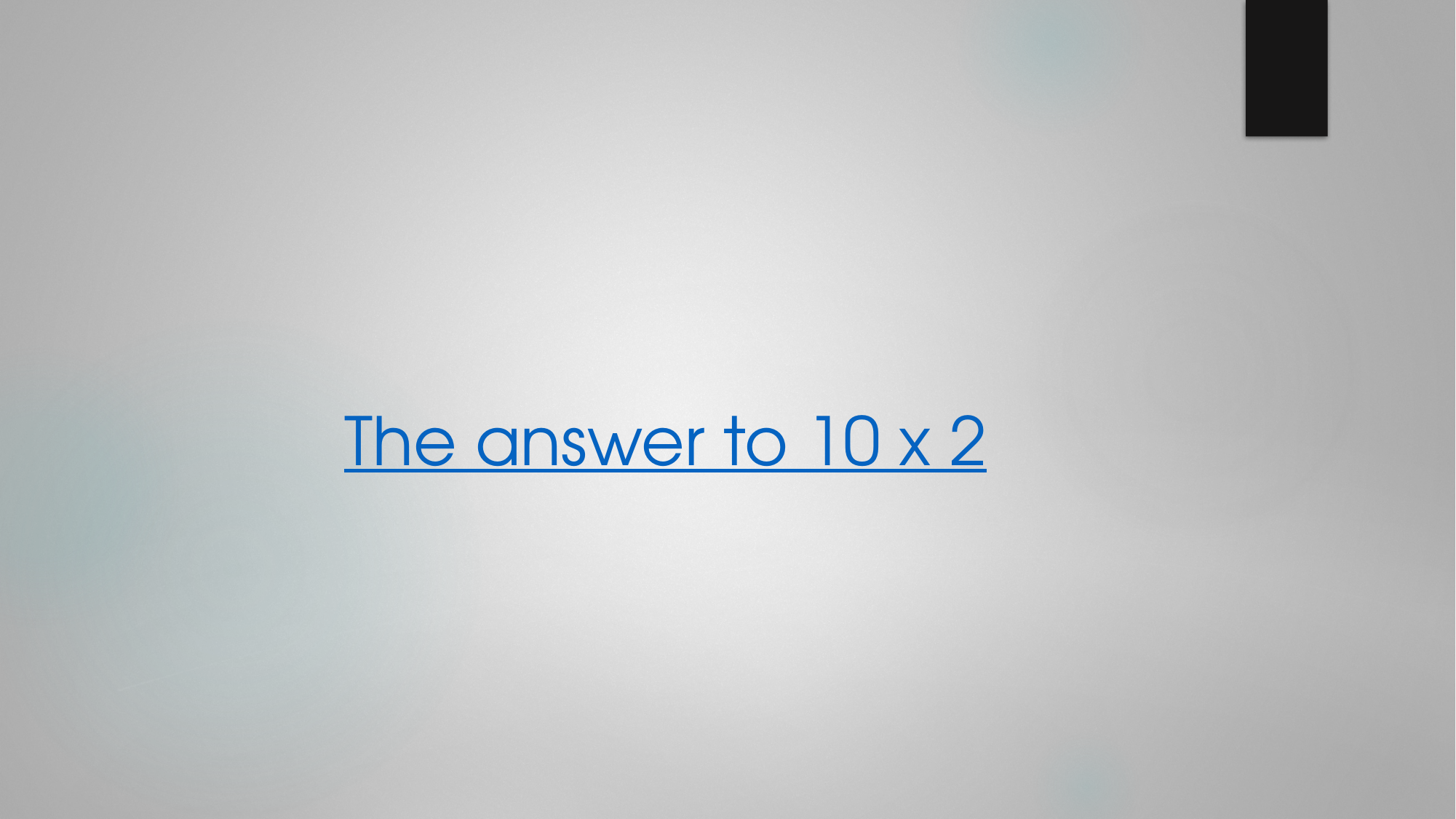

#
The answer to 10 x 2